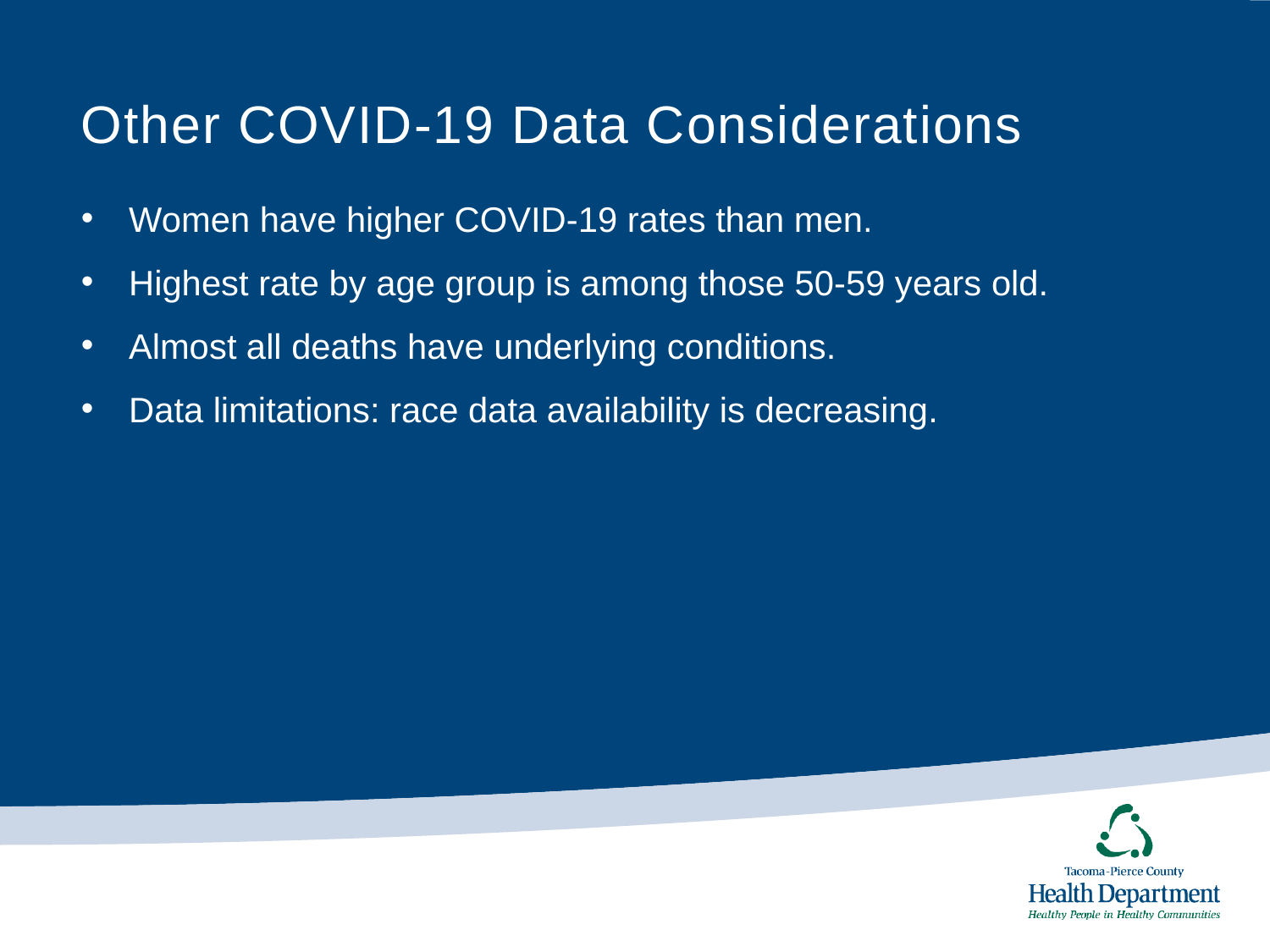

# Other COVID-19 Data Considerations
Women have higher COVID-19 rates than men.
Highest rate by age group is among those 50-59 years old.
Almost all deaths have underlying conditions.
Data limitations: race data availability is decreasing.